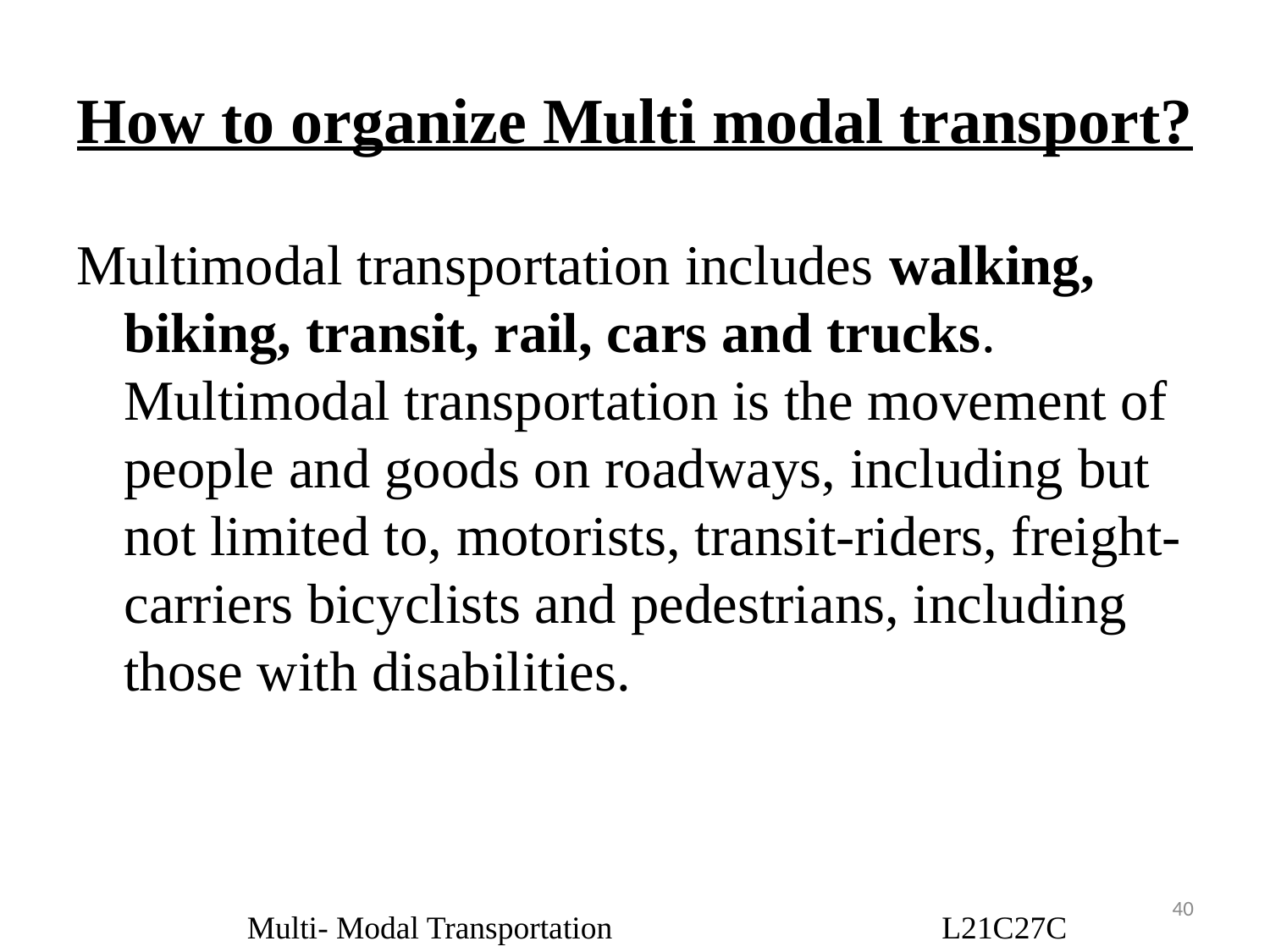

# How to organize Multi modal transport?
Multimodal transportation includes walking, biking, transit, rail, cars and trucks. Multimodal transportation is the movement of people and goods on roadways, including but not limited to, motorists, transit-riders, freight-carriers bicyclists and pedestrians, including those with disabilities.
40
Multi- Modal Transportation                                         L21C27C